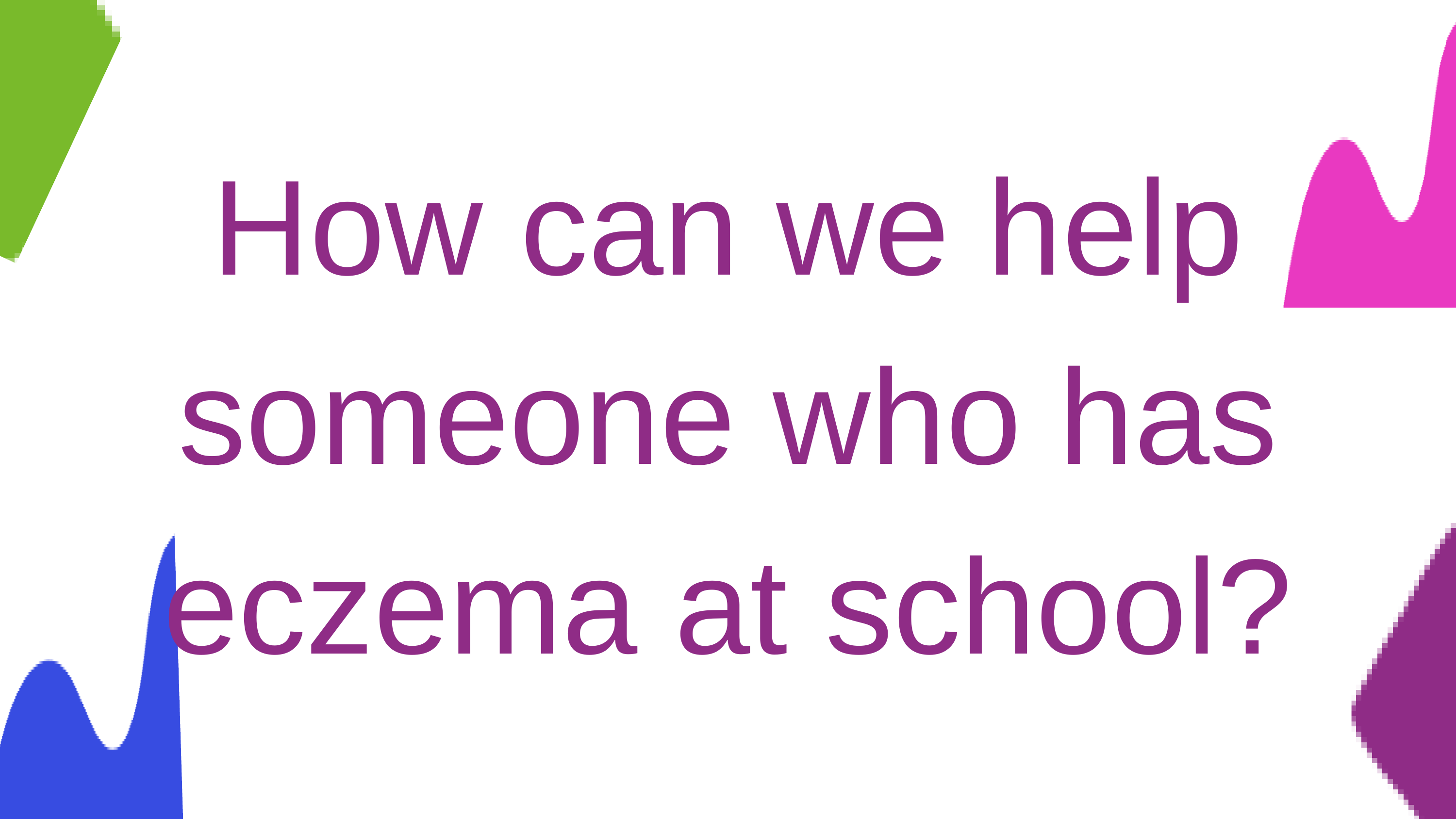

How can we help someone who has eczema at school?